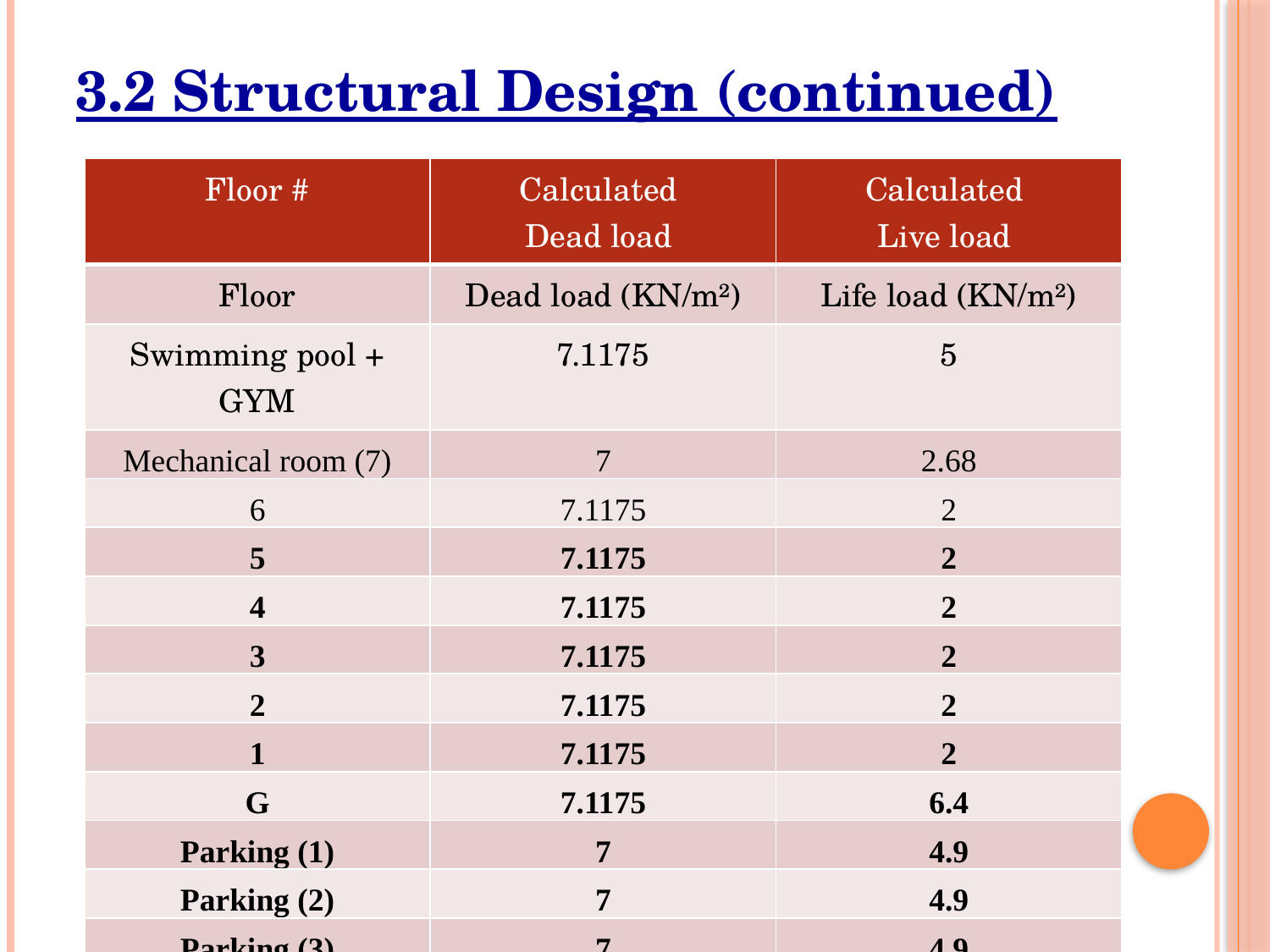

# 3.2 Structural Design (continued)
| Floor # | Calculated Dead load | Calculated Live load |
| --- | --- | --- |
| Floor | Dead load (KN/m²) | Life load (KN/m²) |
| Swimming pool + GYM | 7.1175 | 5 |
| Mechanical room (7) | 7 | 2.68 |
| 6 | 7.1175 | 2 |
| 5 | 7.1175 | 2 |
| 4 | 7.1175 | 2 |
| 3 | 7.1175 | 2 |
| 2 | 7.1175 | 2 |
| 1 | 7.1175 | 2 |
| G | 7.1175 | 6.4 |
| Parking (1) | 7 | 4.9 |
| Parking (2) | 7 | 4.9 |
| Parking (3) | 7 | 4.9 |